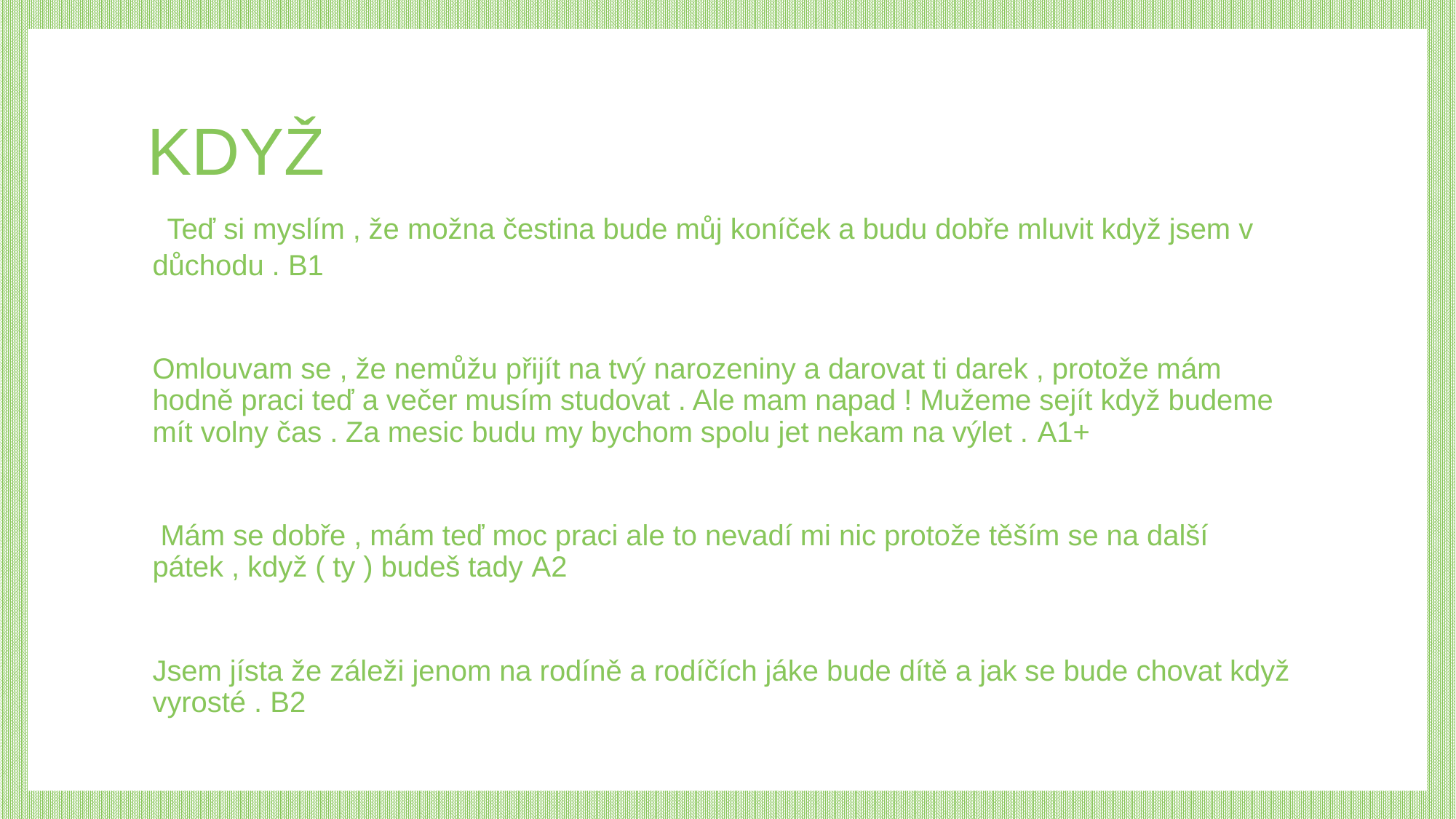

# KDYŽ
 Teď si myslím , že možna čestina bude můj koníček a budu dobře mluvit když jsem v důchodu . B1

Omlouvam se , že nemůžu přijít na tvý narozeniny a darovat ti darek , protože mám hodně praci teď a večer musím studovat . Ale mam napad ! Mužeme sejít když budeme mít volny čas . Za mesic budu my bychom spolu jet nekam na výlet . A1+

 Mám se dobře , mám teď moc praci ale to nevadí mi nic protože těším se na další pátek , když ( ty ) budeš tady A2

Jsem jísta že záleži jenom na rodíně a rodíčích jáke bude dítě a jak se bude chovat když vyrosté . B2